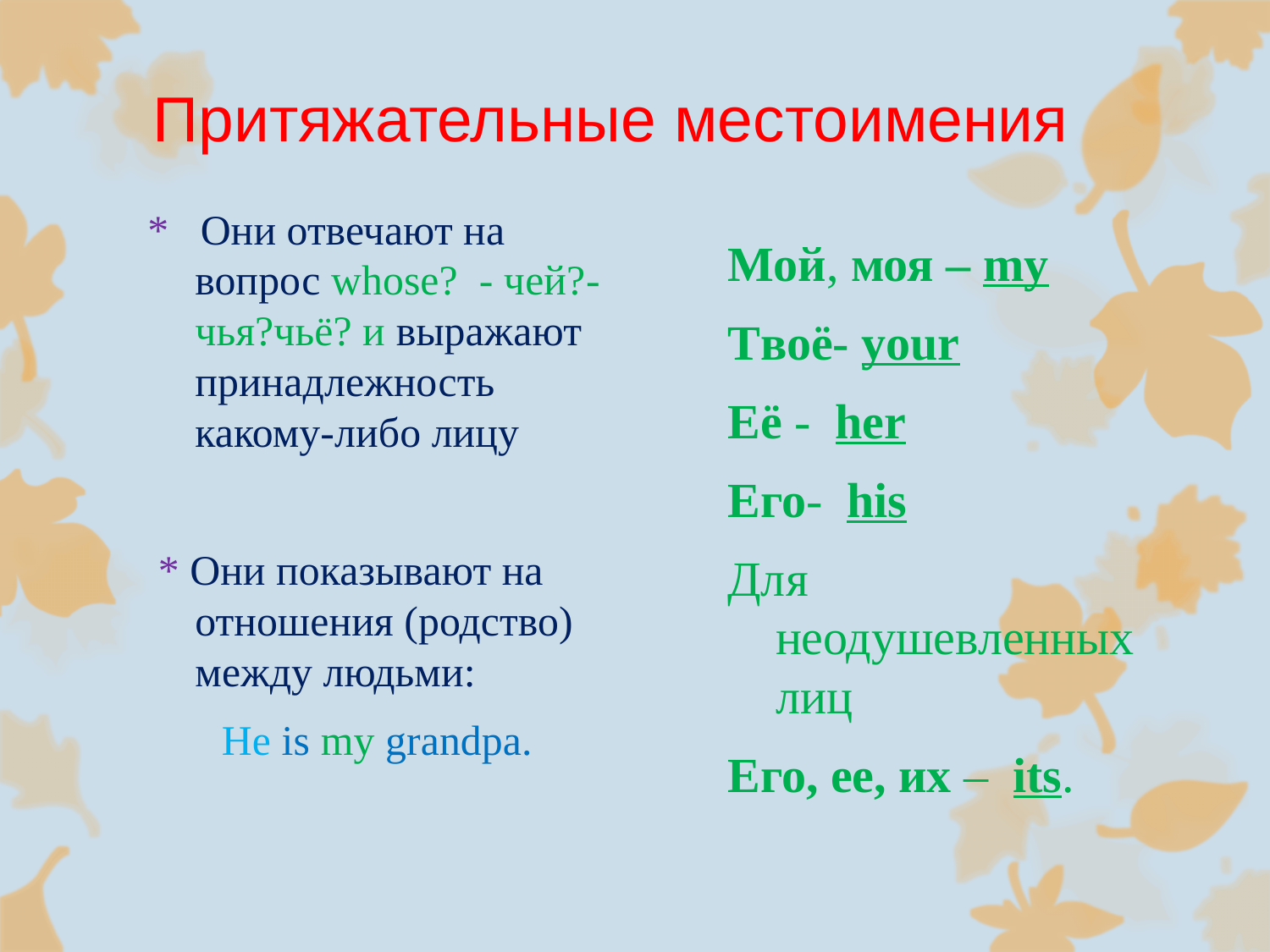

# Притяжательные местоимения
*   Они отвечают на вопрос whose?  - чей?-чья?чьё? и выражают принадлежность какому-либо лицу

 * Они показывают на отношения (родство) между людьми:
       He is my grandpa.

Мой, моя – my
Tвоё- your
Её -  her
Его-  his
Для неодушевленных лиц
Его, ее, их –  its.